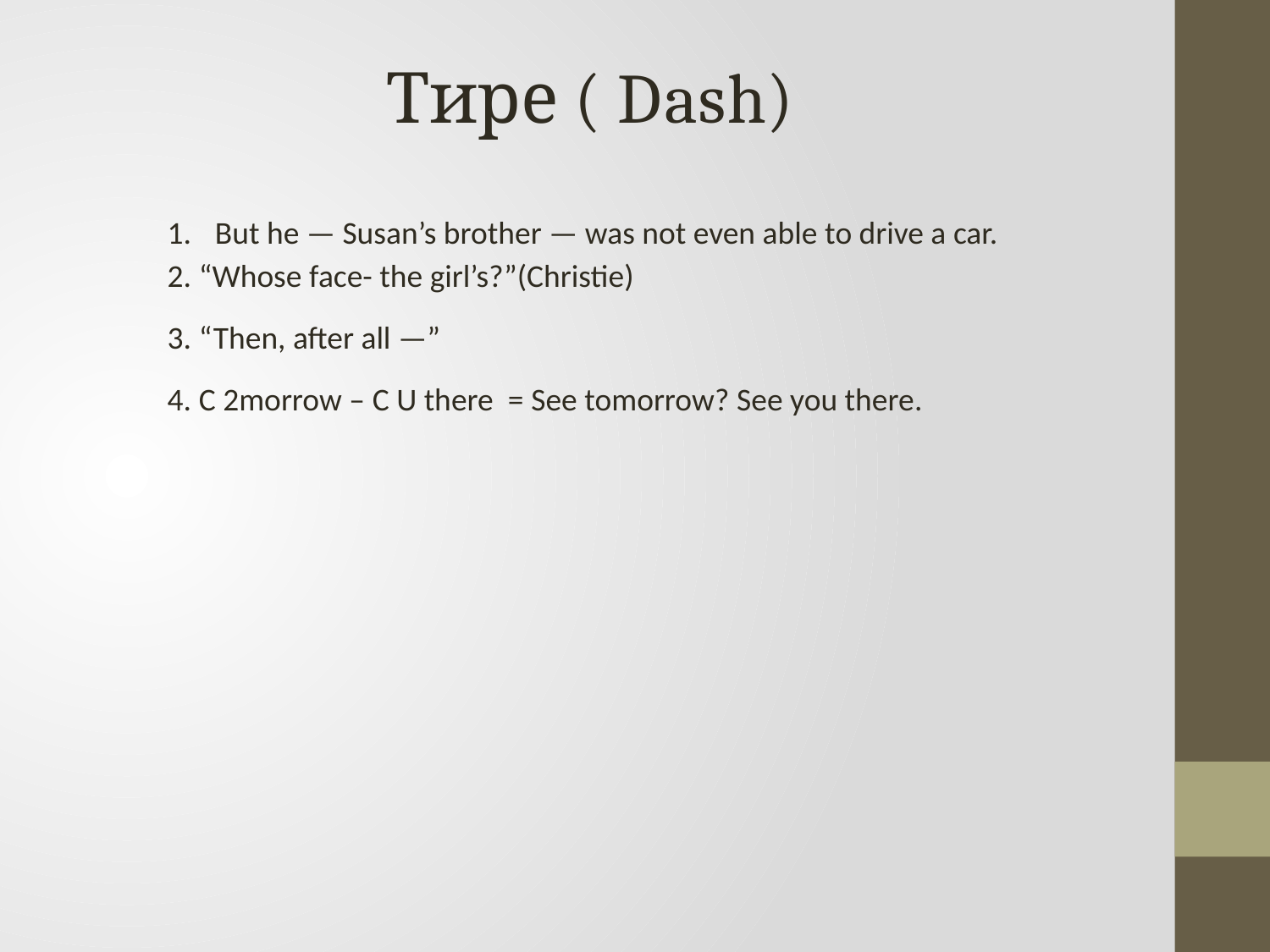

Тире ( Dash)
But he — Susan’s brother — was not even able to drive a car.
2. “Whose face- the girl’s?”(Christie)
3. “Then, after all —”
4. C 2morrow – C U there  = See tomorrow? See you there.